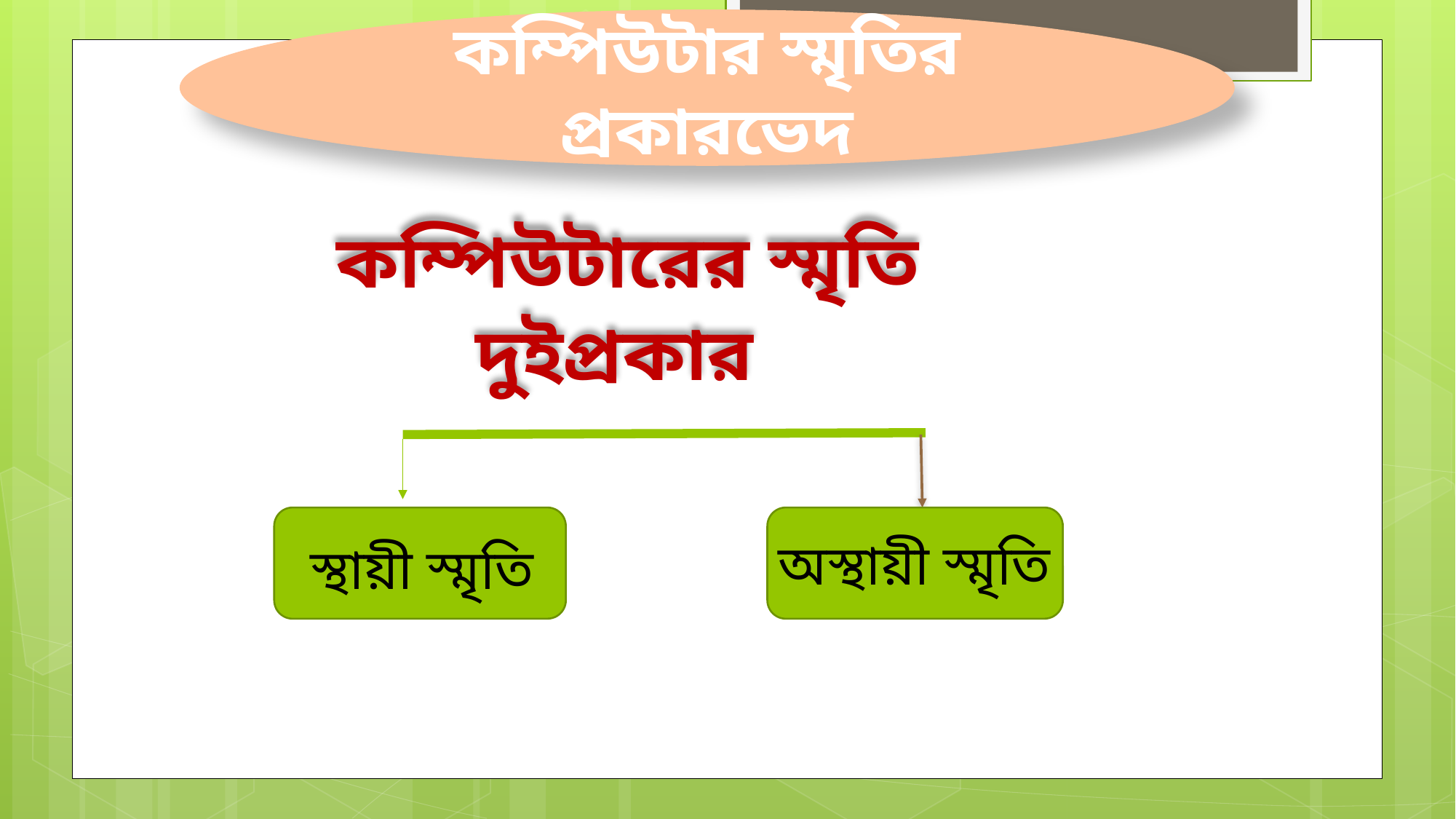

কম্পিউটার স্মৃতির প্রকারভেদ
 কম্পিউটারের স্মৃতি দুইপ্রকার

অস্থায়ী স্মৃতি
স্থায়ী স্মৃতি